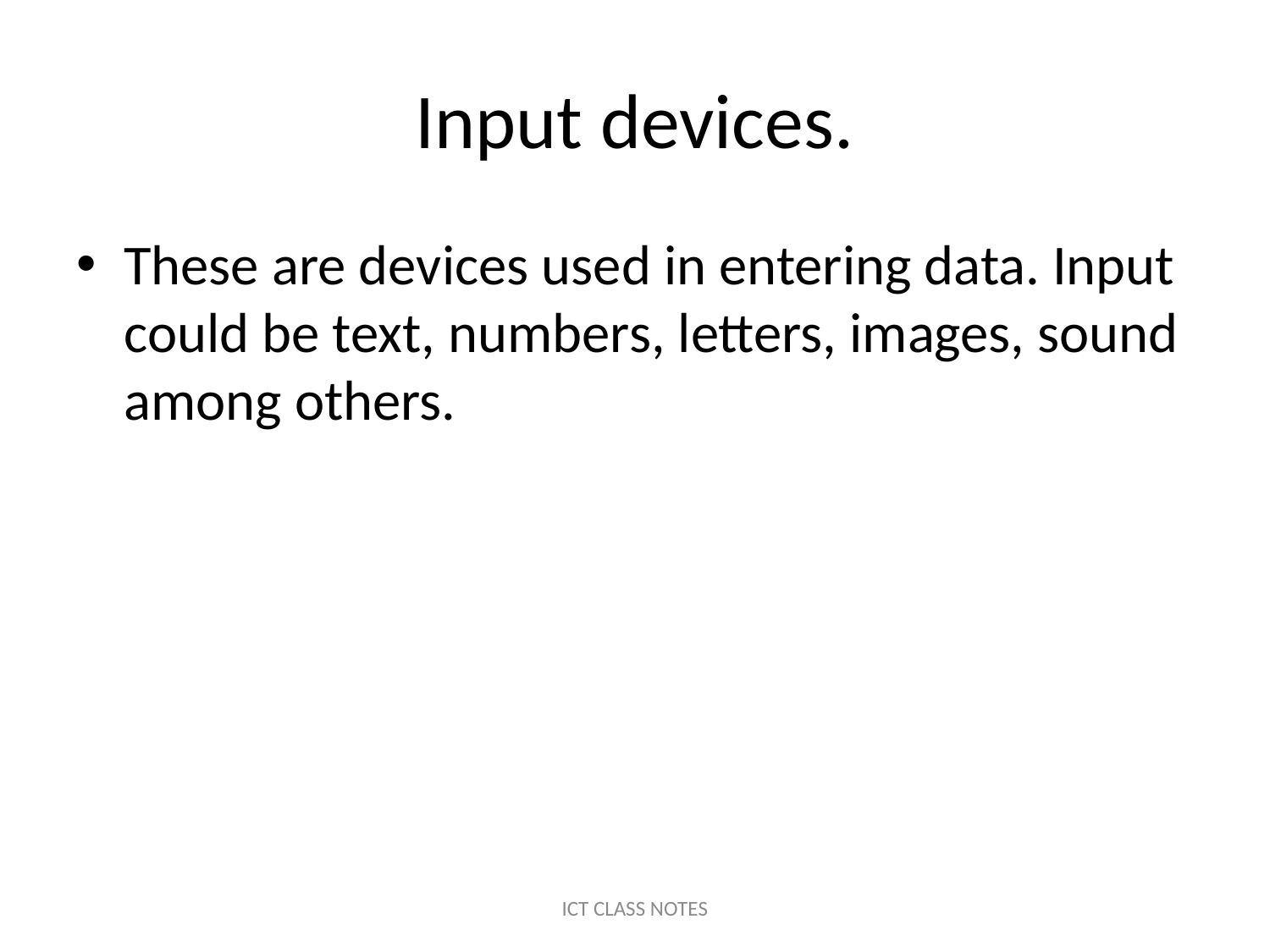

# Input devices.
These are devices used in entering data. Input could be text, numbers, letters, images, sound among others.

ICT CLASS NOTES